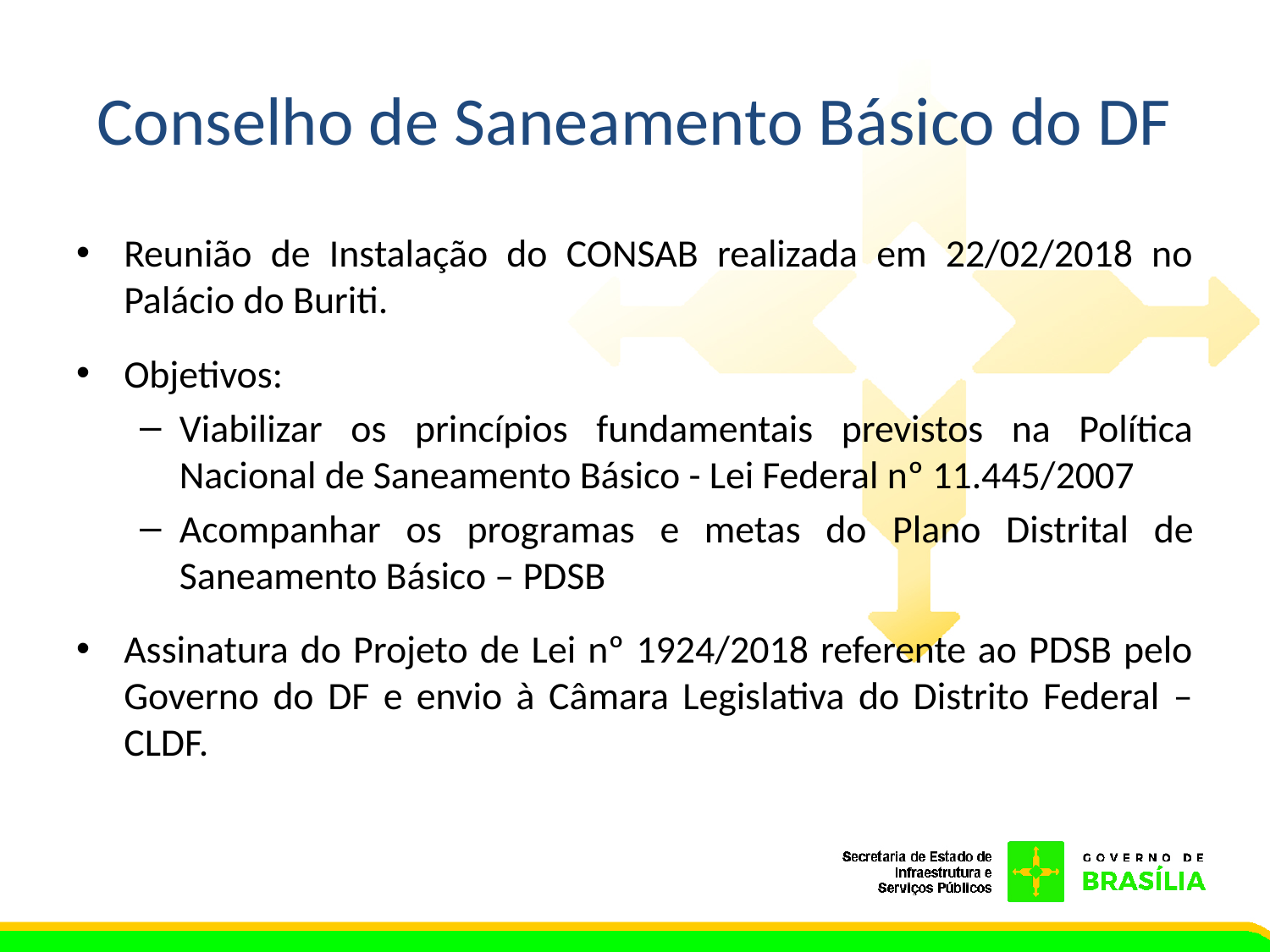

# Conselho de Saneamento Básico do DF
Reunião de Instalação do CONSAB realizada em 22/02/2018 no Palácio do Buriti.

Objetivos:
Viabilizar os princípios fundamentais previstos na Política Nacional de Saneamento Básico - Lei Federal nº 11.445/2007
Acompanhar os programas e metas do Plano Distrital de Saneamento Básico – PDSB

Assinatura do Projeto de Lei nº 1924/2018 referente ao PDSB pelo Governo do DF e envio à Câmara Legislativa do Distrito Federal – CLDF.